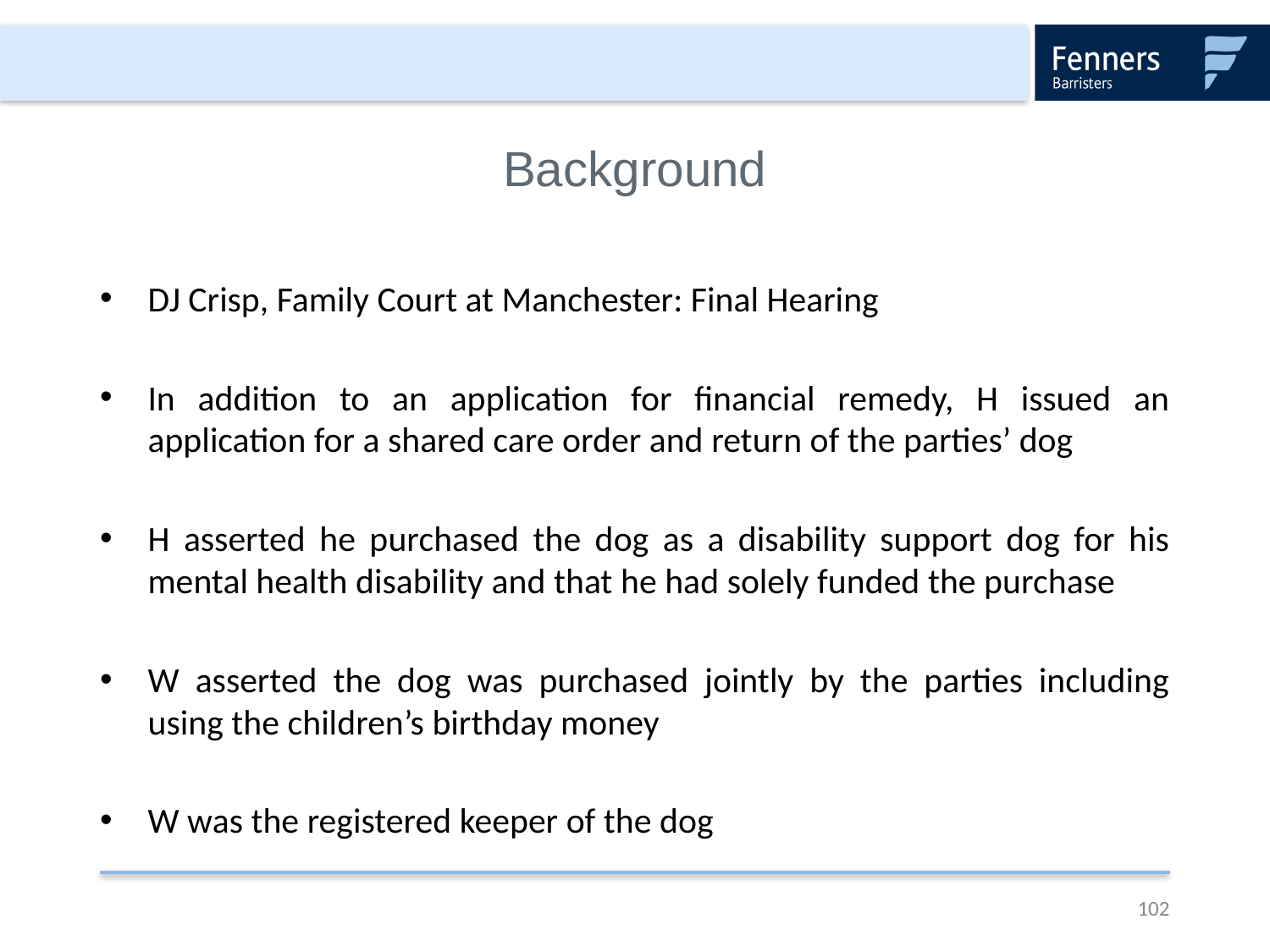

# Background
DJ Crisp, Family Court at Manchester: Final Hearing

In addition to an application for financial remedy, H issued an application for a shared care order and return of the parties’ dog

H asserted he purchased the dog as a disability support dog for his mental health disability and that he had solely funded the purchase

W asserted the dog was purchased jointly by the parties including using the children’s birthday money

W was the registered keeper of the dog
102